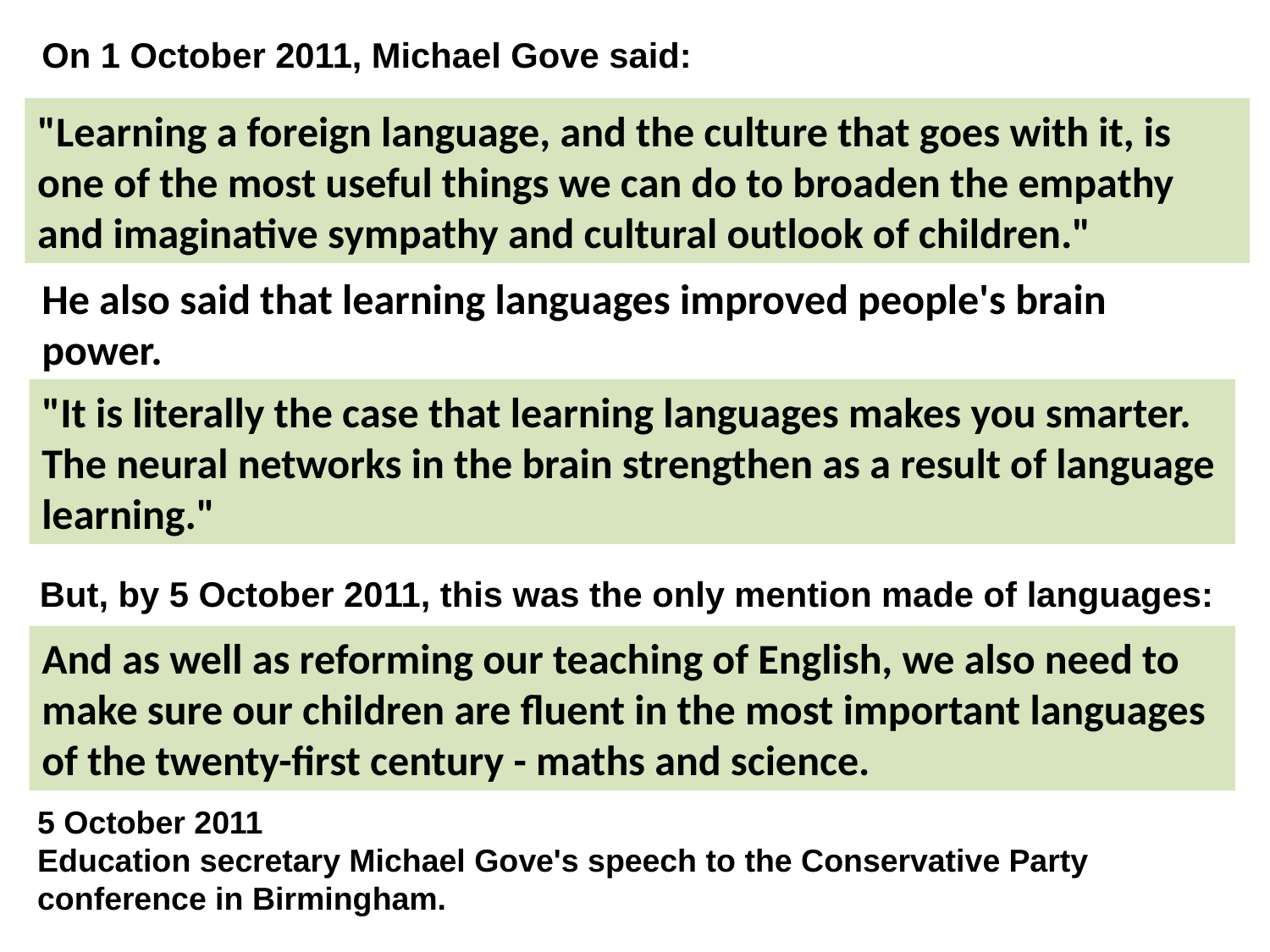

On 1 October 2011, Michael Gove said:
"Learning a foreign language, and the culture that goes with it, is one of the most useful things we can do to broaden the empathy and imaginative sympathy and cultural outlook of children."
He also said that learning languages improved people's brain power.
"It is literally the case that learning languages makes you smarter. The neural networks in the brain strengthen as a result of language learning."
But, by 5 October 2011, this was the only mention made of languages:
And as well as reforming our teaching of English, we also need to make sure our children are fluent in the most important languages of the twenty-first century - maths and science.
5 October 2011
Education secretary Michael Gove's speech to the Conservative Party conference in Birmingham.